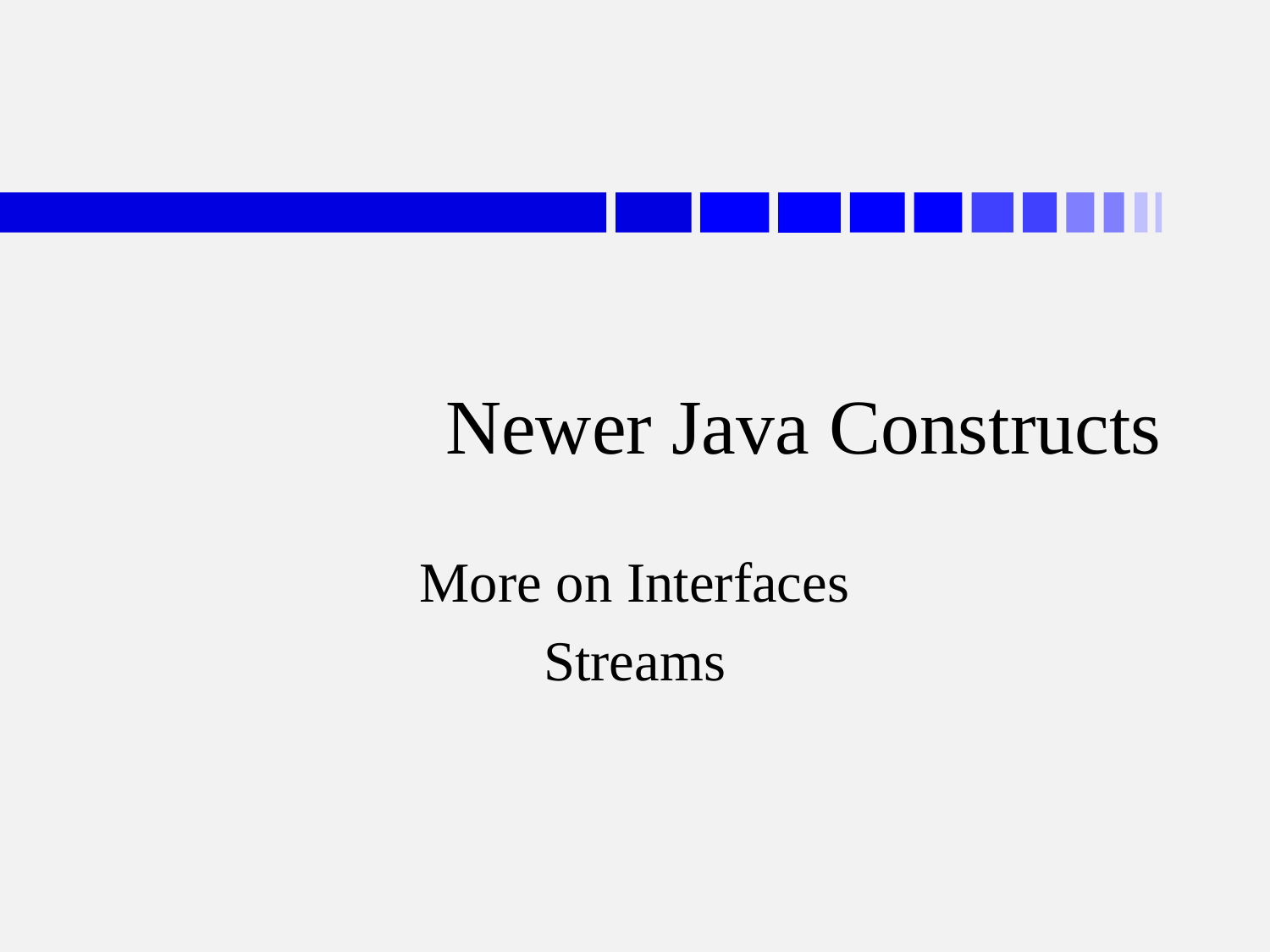

# Newer Java Constructs
More on Interfaces
Streams